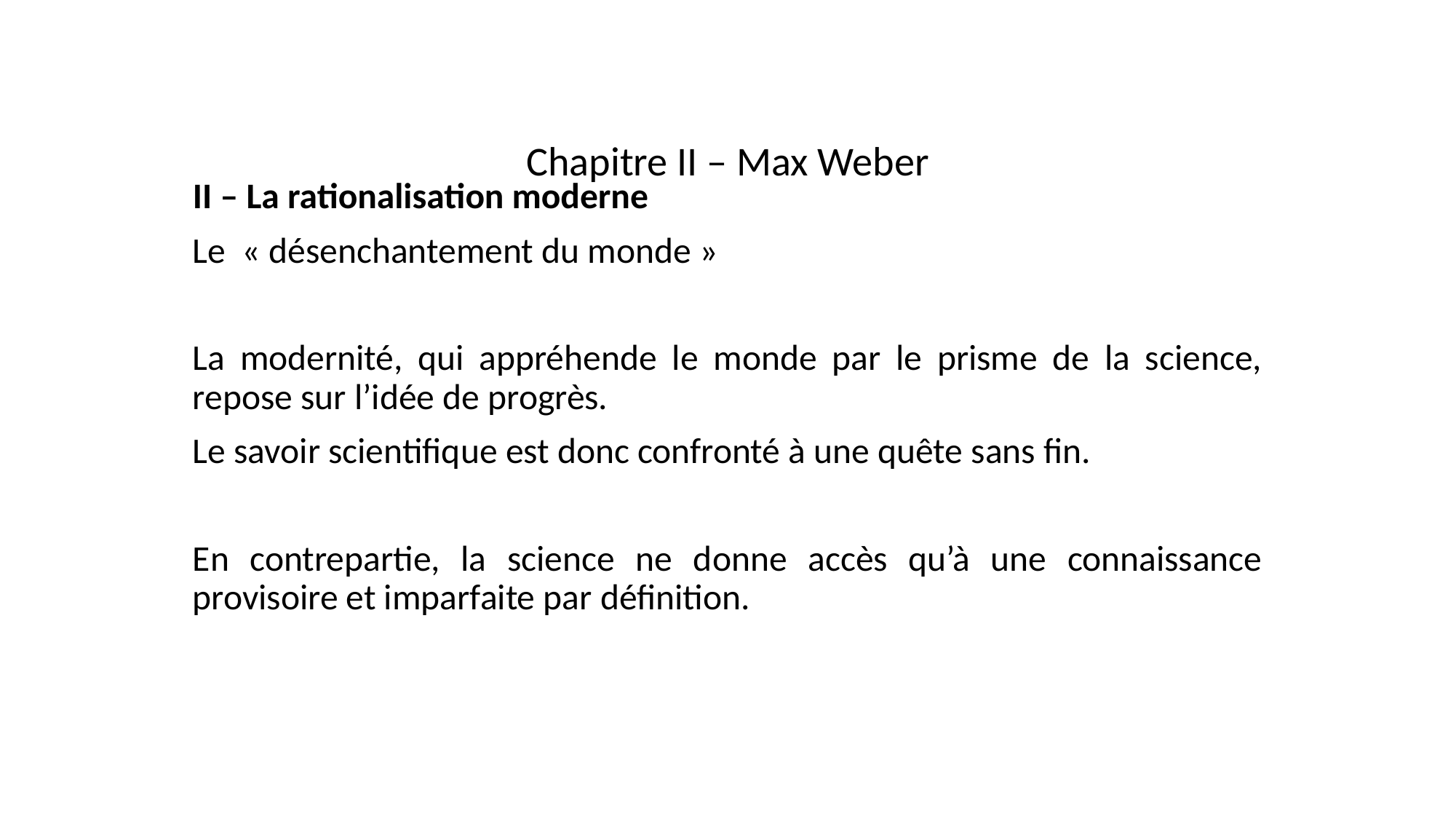

# Chapitre II – Max Weber
II – La rationalisation moderne
Le  « désenchantement du monde »

La modernité, qui appréhende le monde par le prisme de la science, repose sur l’idée de progrès.
Le savoir scientifique est donc confronté à une quête sans fin.

En contrepartie, la science ne donne accès qu’à une connaissance provisoire et imparfaite par définition.